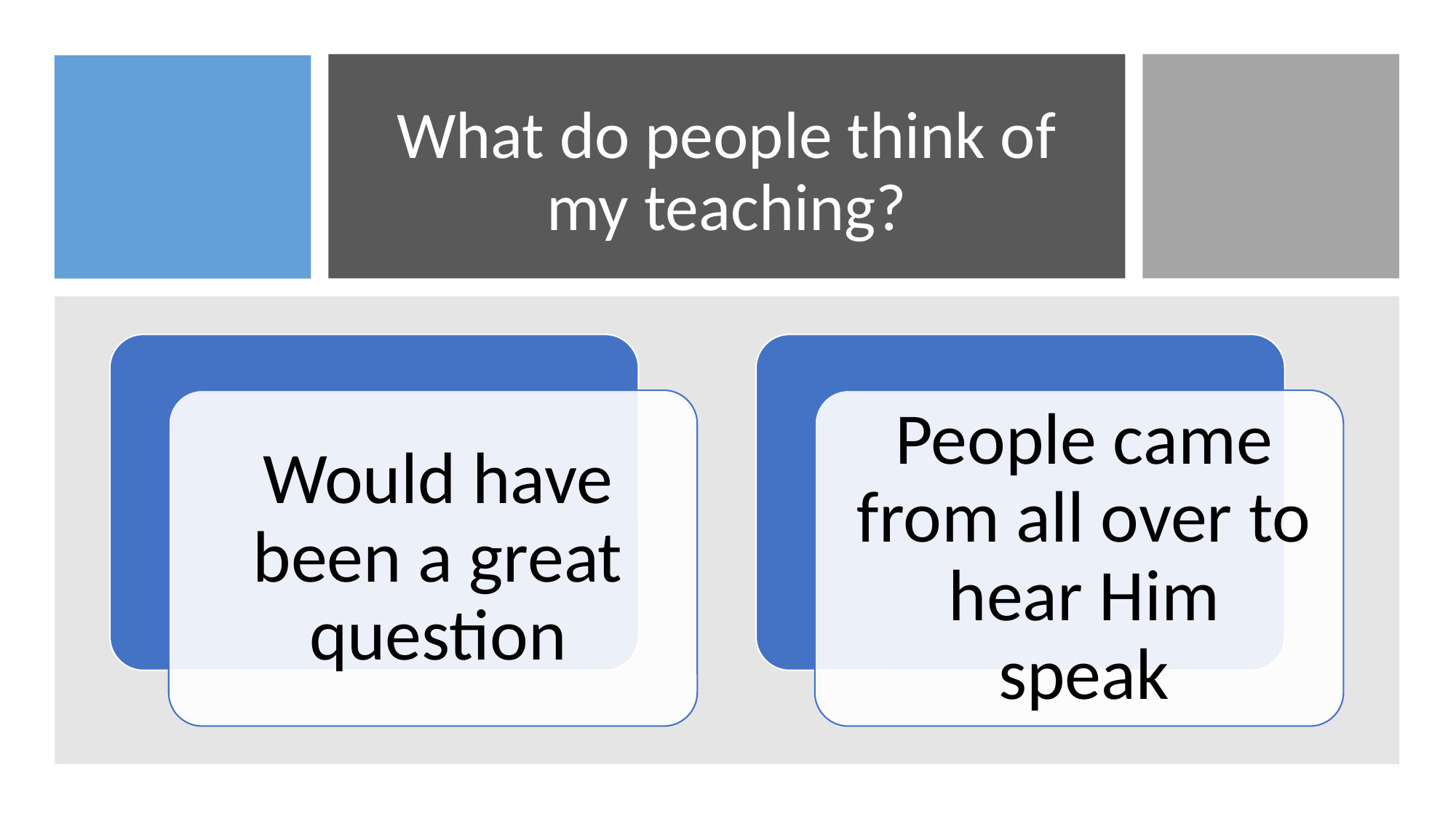

# What do people think of my teaching?

Would have been a great question
People came from all over to hear Him speak